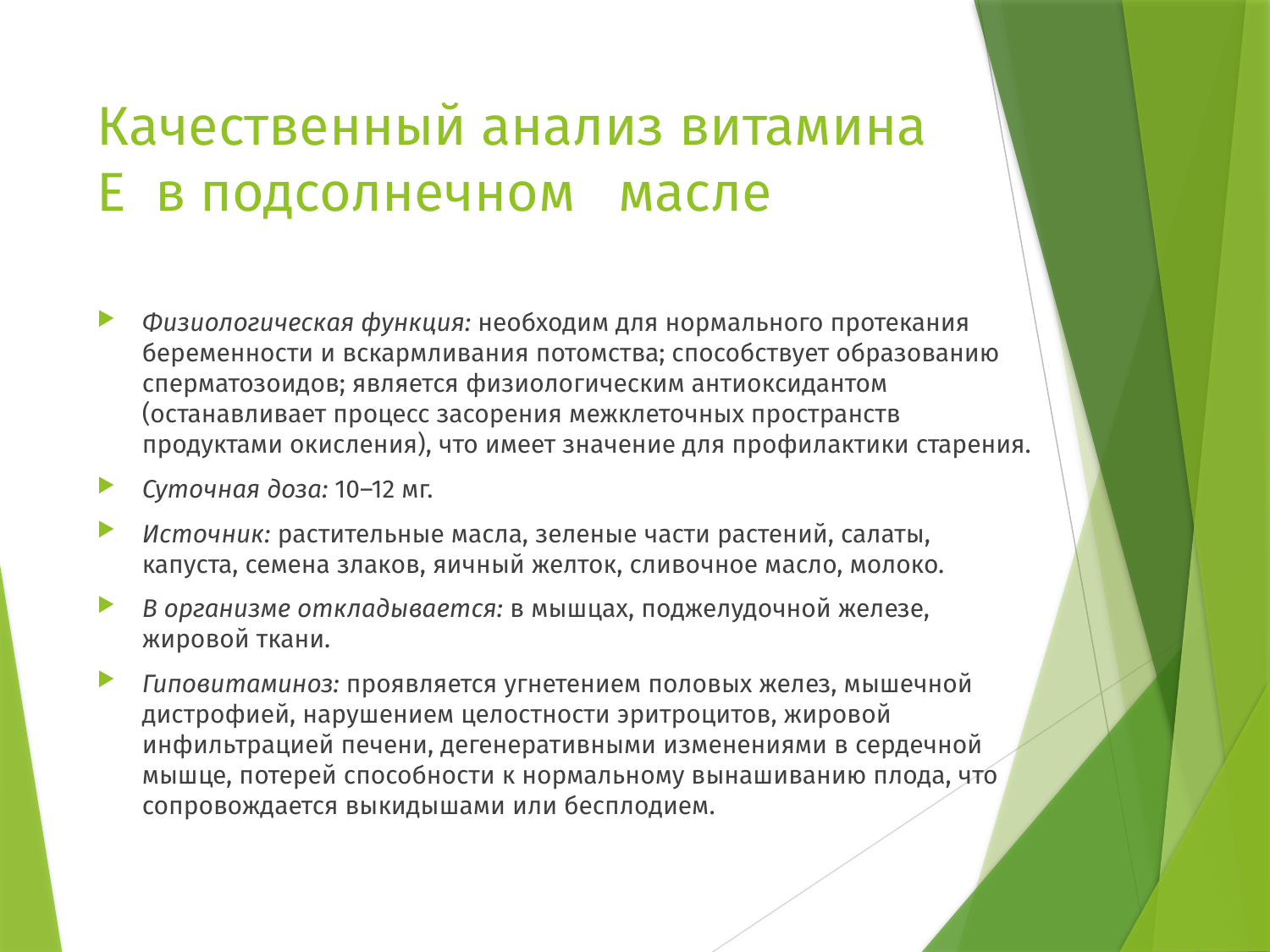

# Качественный анализ витамина E  в подсолнечном   масле
Физиологическая функция: необходим для нормального протекания беременности и вскармливания потомства; способствует образованию сперматозоидов; является физиологическим антиоксидантом (останавливает процесс засорения межклеточных пространств продуктами окисления), что имеет значение для профилактики старения.
Суточная доза: 10–12 мг.
Источник: растительные масла, зеленые части растений, салаты, капуста, семена злаков, яичный желток, сливочное масло, молоко.
В организме откладывается: в мышцах, поджелудочной железе, жировой ткани.
Гиповитаминоз: проявляется угнетением половых желез, мышечной дистрофией, нарушением целостности эритроцитов, жировой инфильтрацией печени, дегенеративными изменениями в сердечной мышце, потерей способности к нормальному вынашиванию плода, что сопровождается выкидышами или бесплодием.